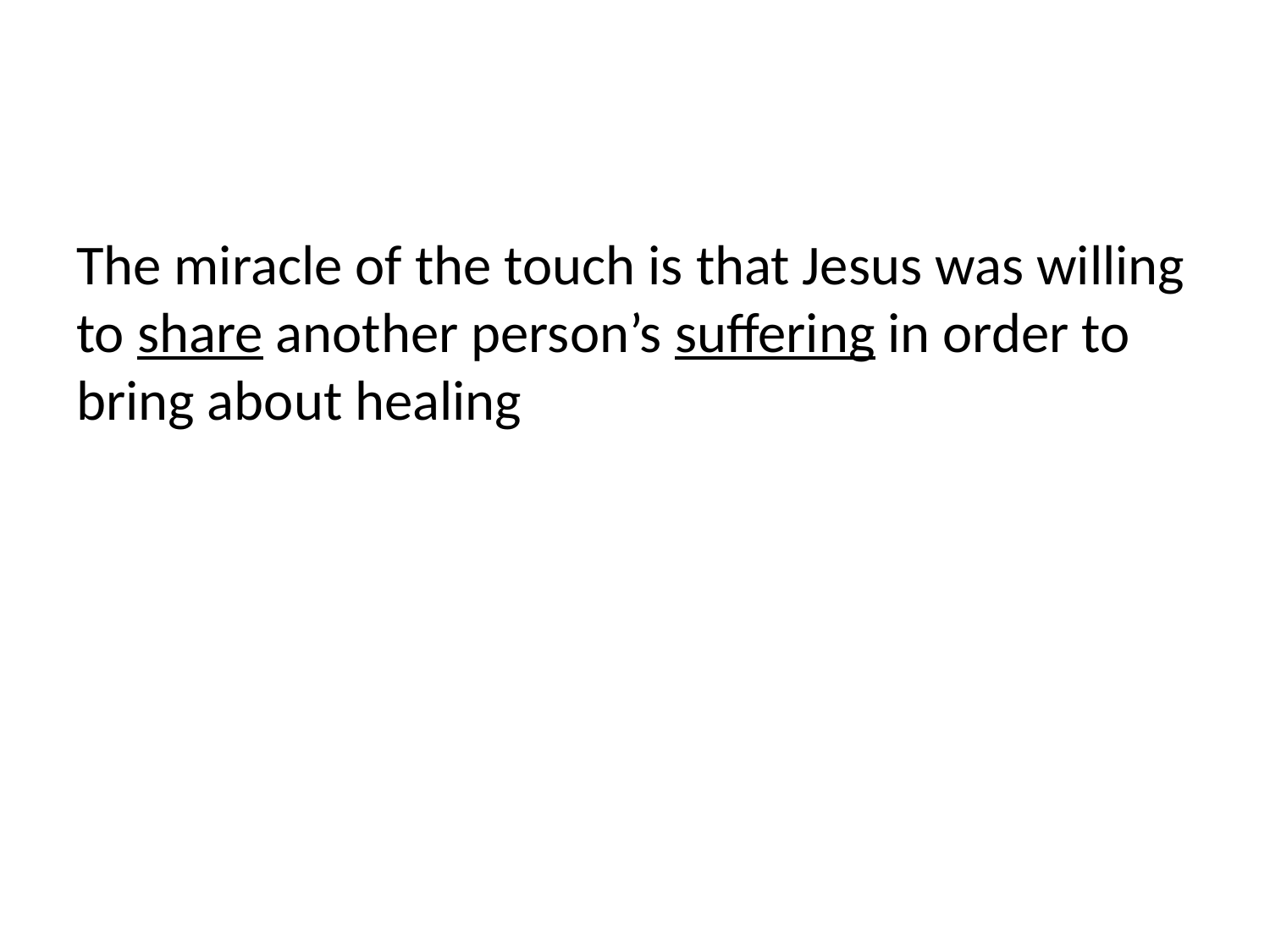

#
The miracle of the touch is that Jesus was willing to share another person’s suffering in order to bring about healing